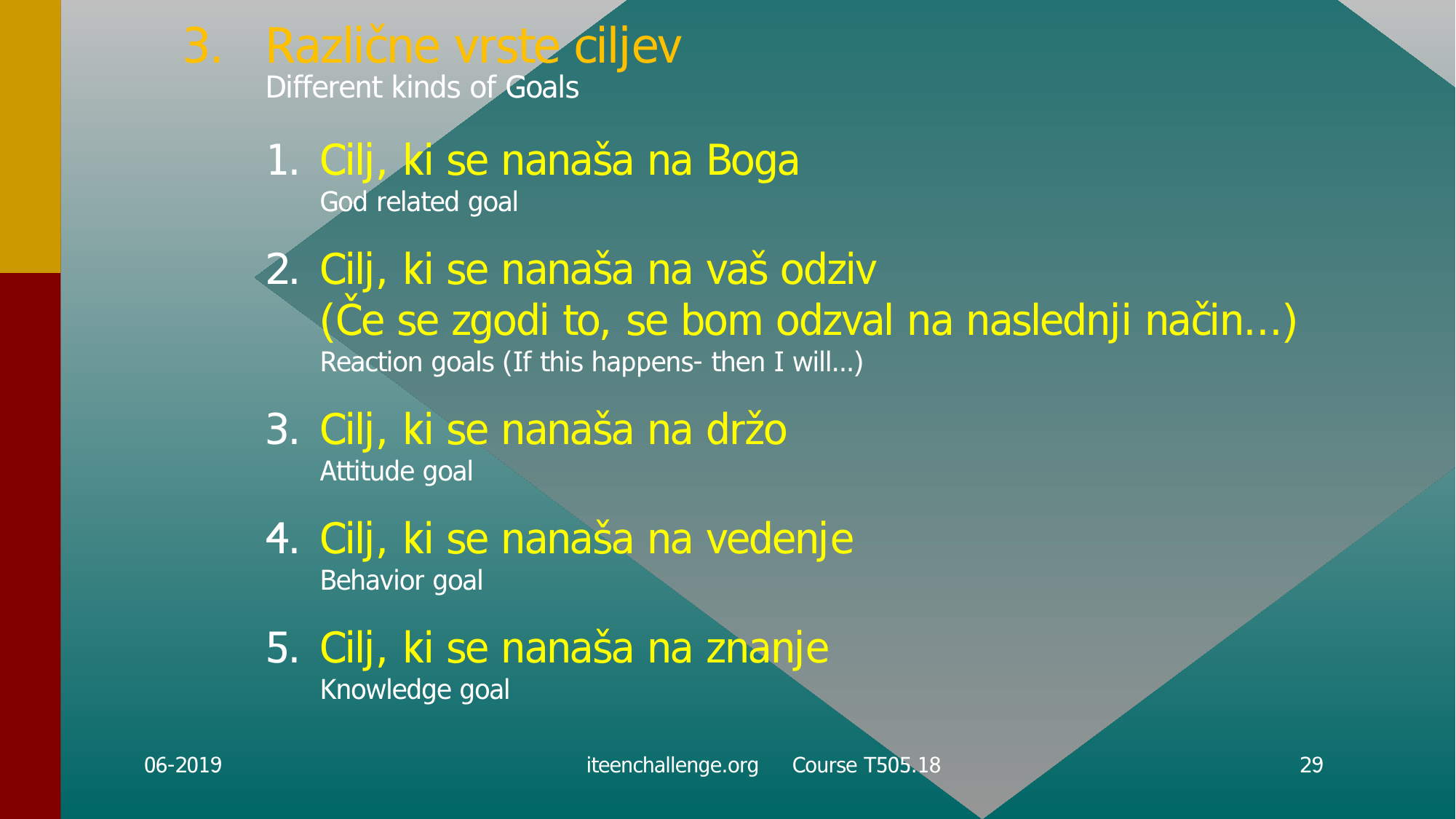

# 3.	Različne vrste ciljev Different kinds of Goals
Cilj, ki se nanaša na Boga
God related goal
Cilj, ki se nanaša na vaš odziv
(Če se zgodi to, se bom odzval na naslednji način...)
Reaction goals (If this happens- then I will…)
Cilj, ki se nanaša na držo
Attitude goal
Cilj, ki se nanaša na vedenje
Behavior goal
Cilj, ki se nanaša na znanje
Knowledge goal
06-2019
iteenchallenge.org     Course T505.18
29